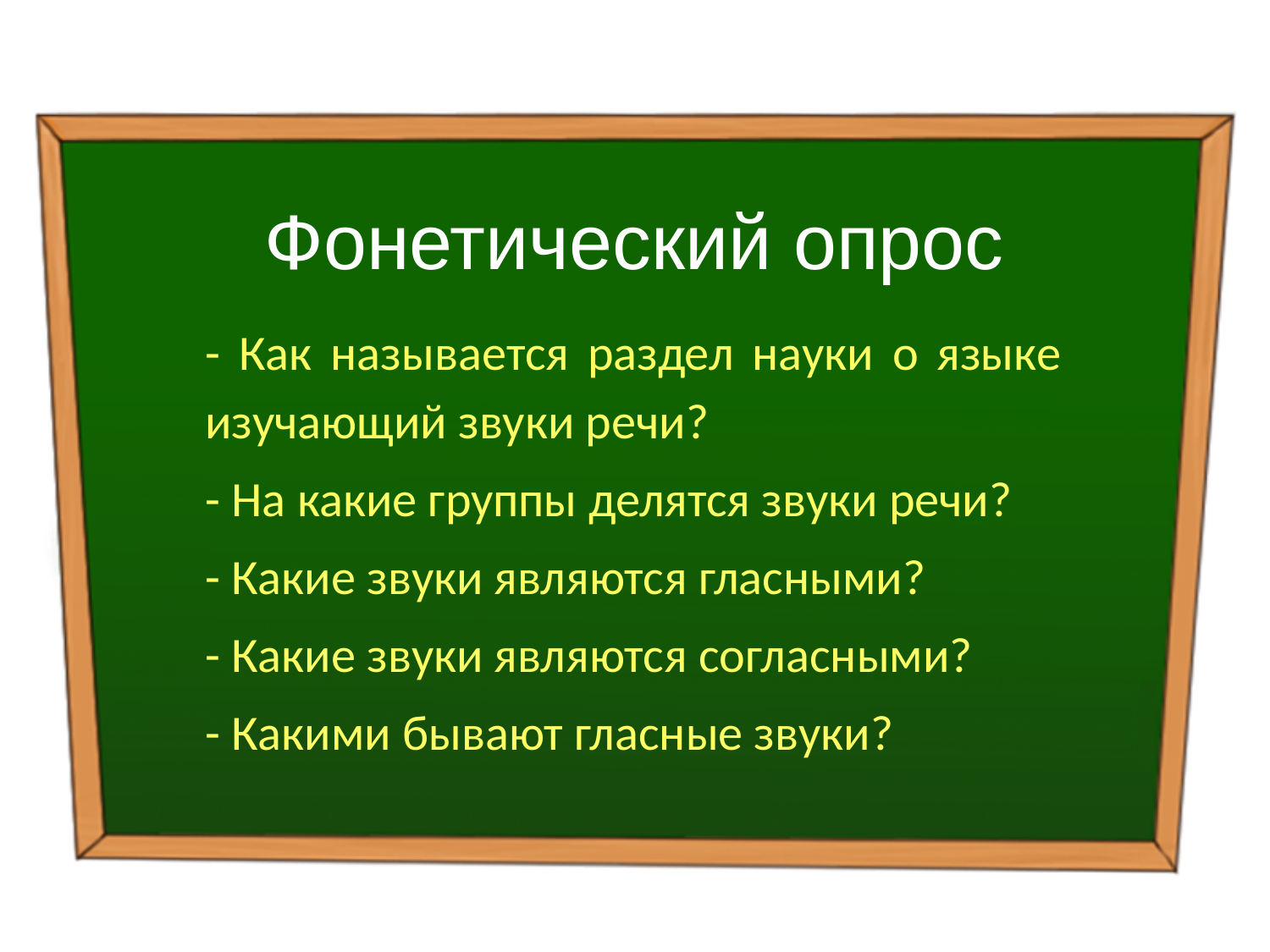

# Фонетический опрос
- Как называется раздел науки о языке изучающий звуки речи?
- На какие группы делятся звуки речи?
- Какие звуки являются гласными?
- Какие звуки являются согласными?
- Какими бывают гласные звуки?